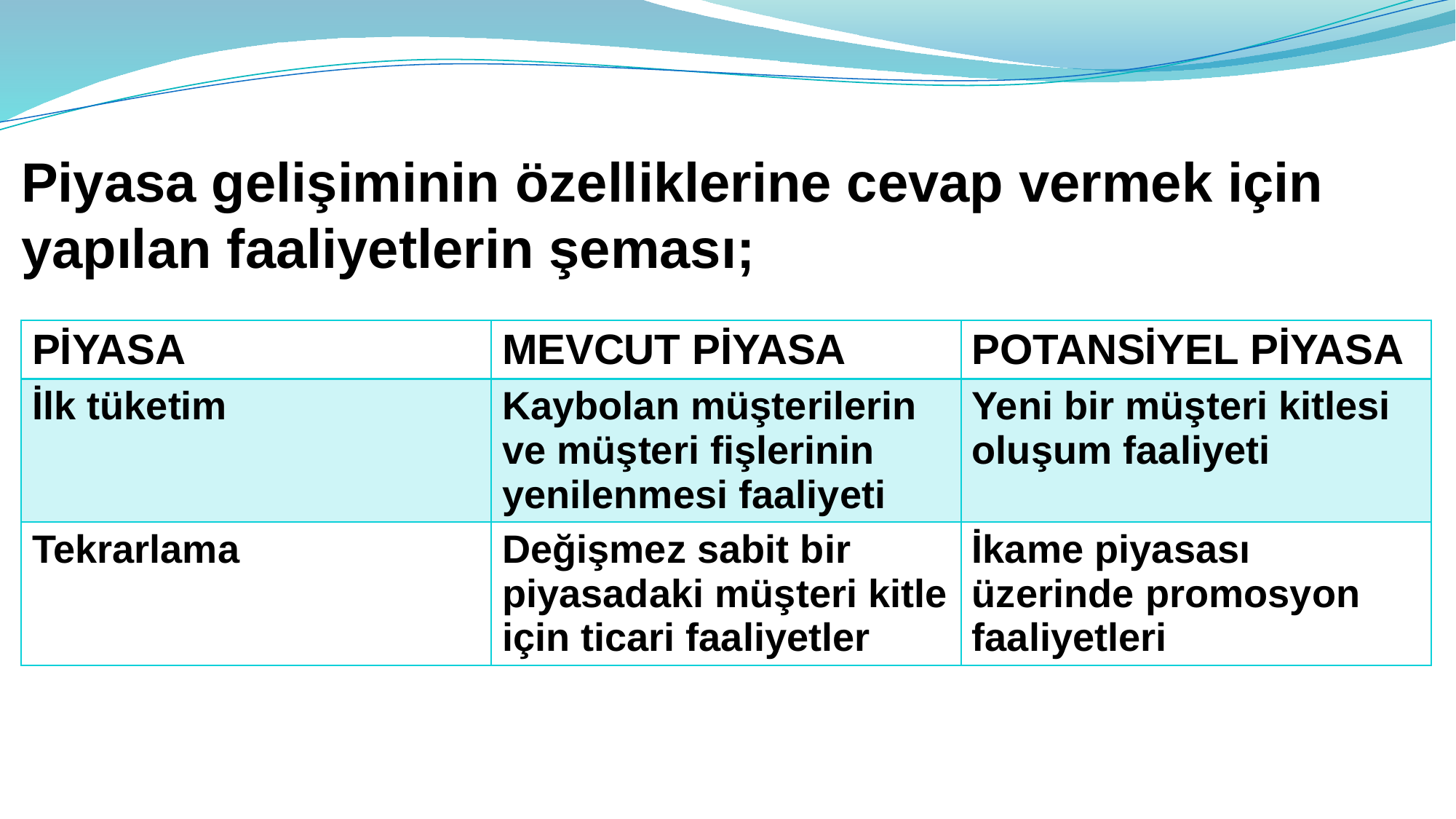

# Piyasa gelişiminin özelliklerine cevap vermek için yapılan faaliyetlerin şeması;
| PİYASA | MEVCUT PİYASA | POTANSİYEL PİYASA |
| --- | --- | --- |
| İlk tüketim | Kaybolan müşterilerin ve müşteri fişlerinin yenilenmesi faaliyeti | Yeni bir müşteri kitlesi oluşum faaliyeti |
| Tekrarlama | Değişmez sabit bir piyasadaki müşteri kitle için ticari faaliyetler | İkame piyasası üzerinde promosyon faaliyetleri |